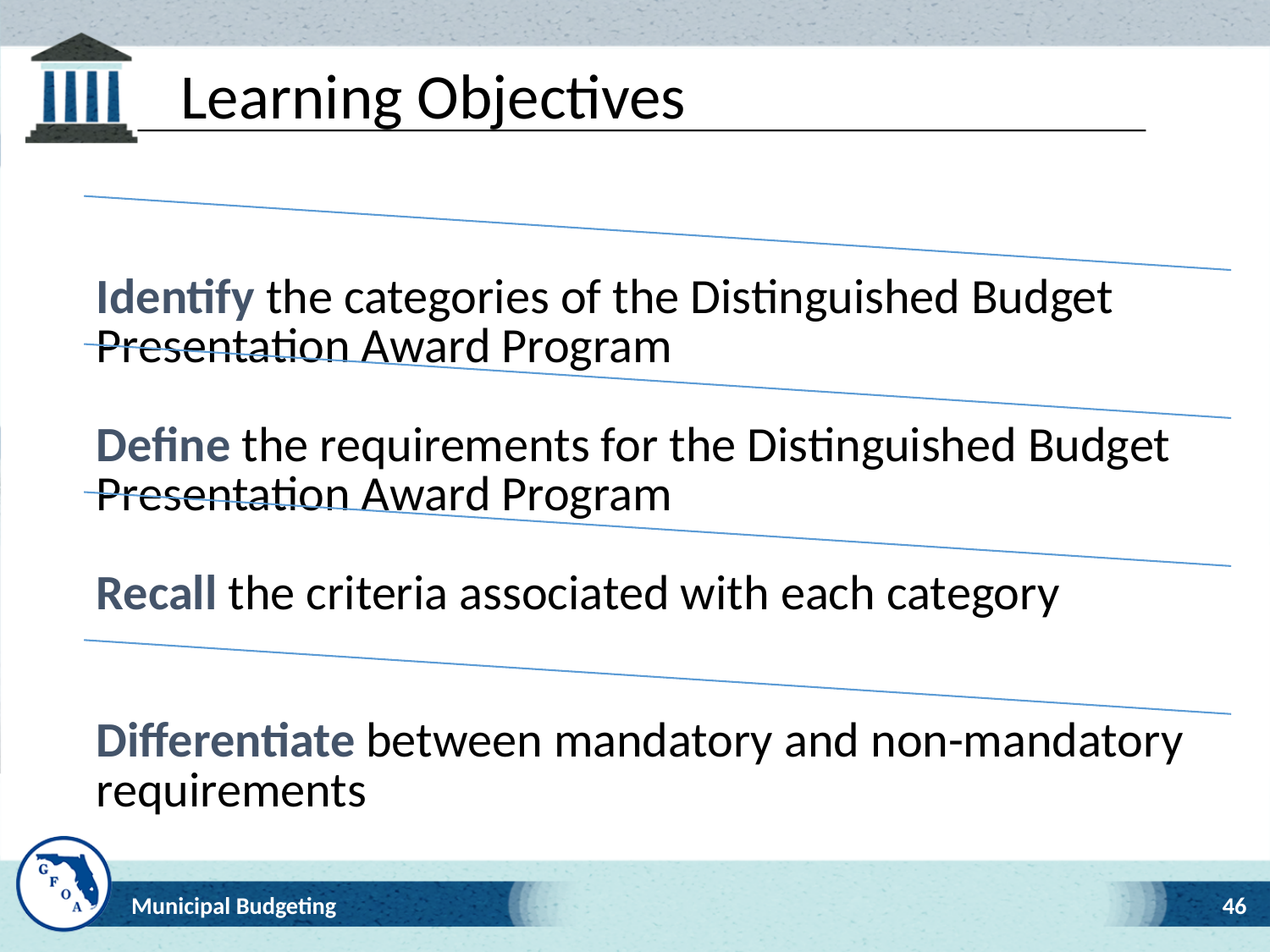

# Learning Objectives
Identify the categories of the Distinguished Budget Presentation Award Program
Define the requirements for the Distinguished Budget Presentation Award Program
Recall the criteria associated with each category
Differentiate between mandatory and non-mandatory requirements
46